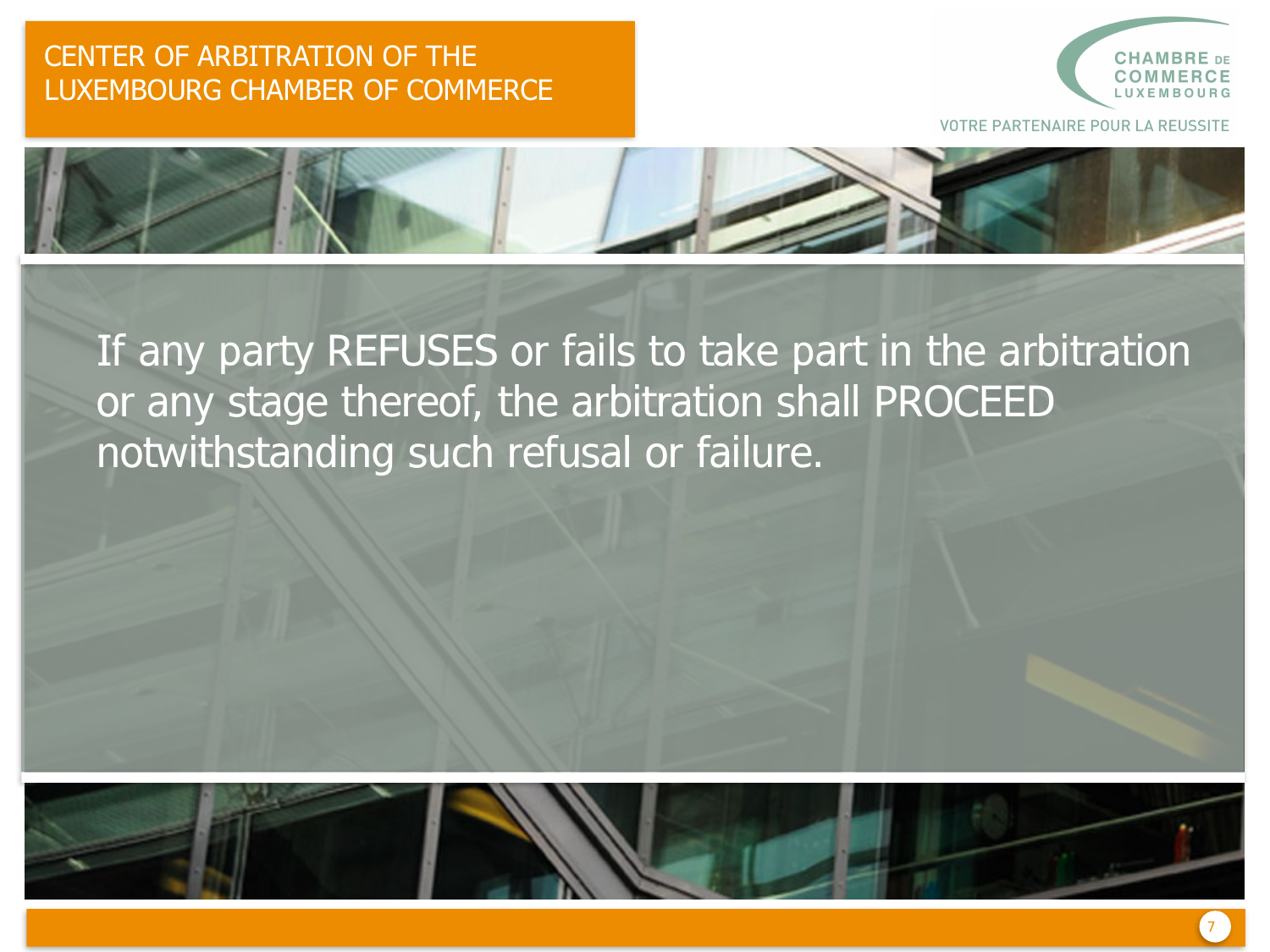

CENTER OF ARBITRATION OF THE Luxembourg CHAMBER OF COMMERCE

	If any party REFUSES or fails to take part in the arbitration or any stage thereof, the arbitration shall PROCEED notwithstanding such refusal or failure.